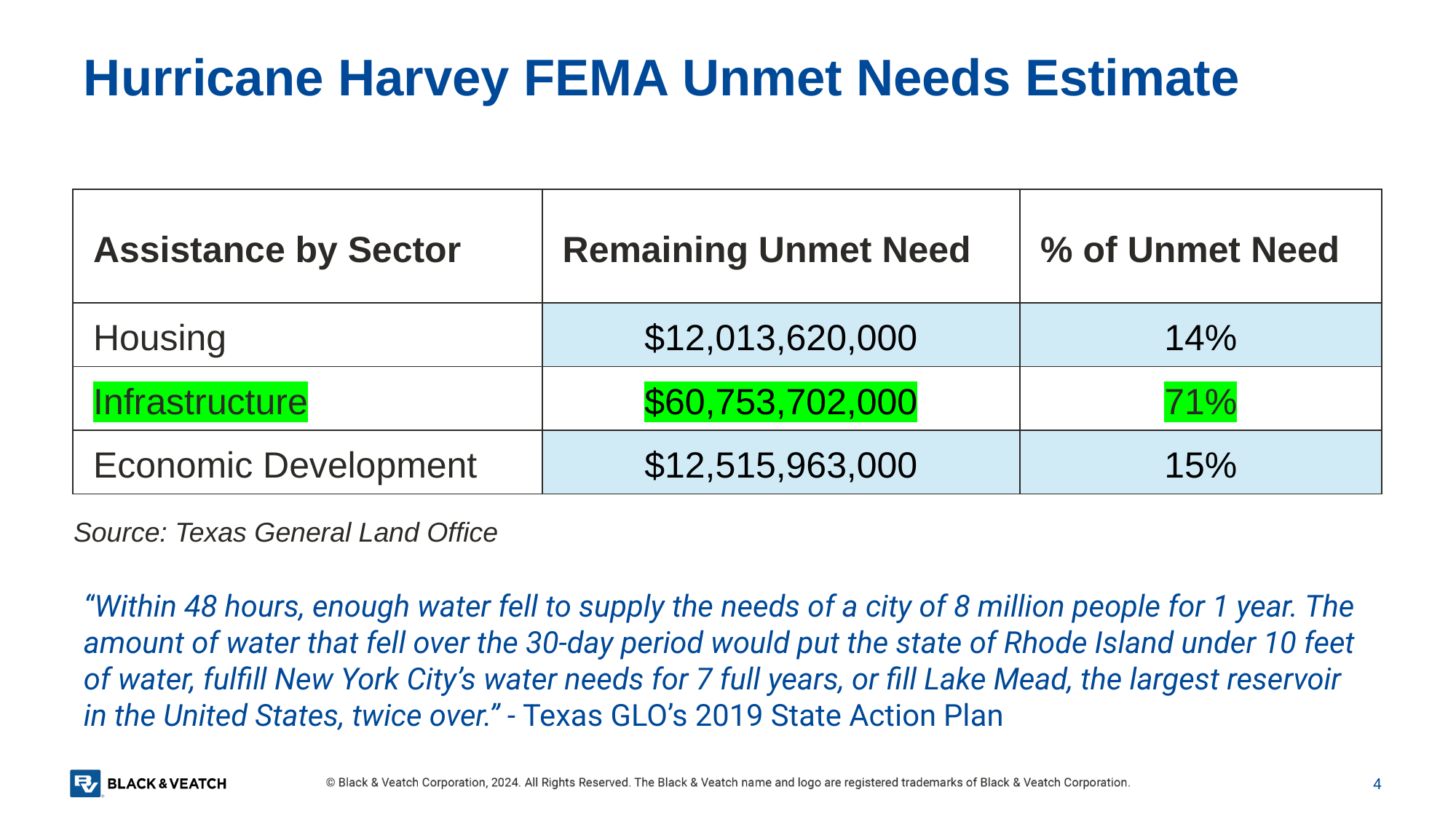

# Hurricane Harvey FEMA Unmet Needs Estimate
| Assistance by Sector | Remaining Unmet Need | % of Unmet Need |
| --- | --- | --- |
| Housing | $12,013,620,000 | 14% |
| Infrastructure | $60,753,702,000 | 71% |
| Economic Development | $12,515,963,000 | 15% |
Source: Texas General Land Office
“Within 48 hours, enough water fell to supply the needs of a city of 8 million people for 1 year. The amount of water that fell over the 30-day period would put the state of Rhode Island under 10 feet of water, fulfill New York City’s water needs for 7 full years, or fill Lake Mead, the largest reservoir in the United States, twice over.” - Texas GLO’s 2019 State Action Plan
4